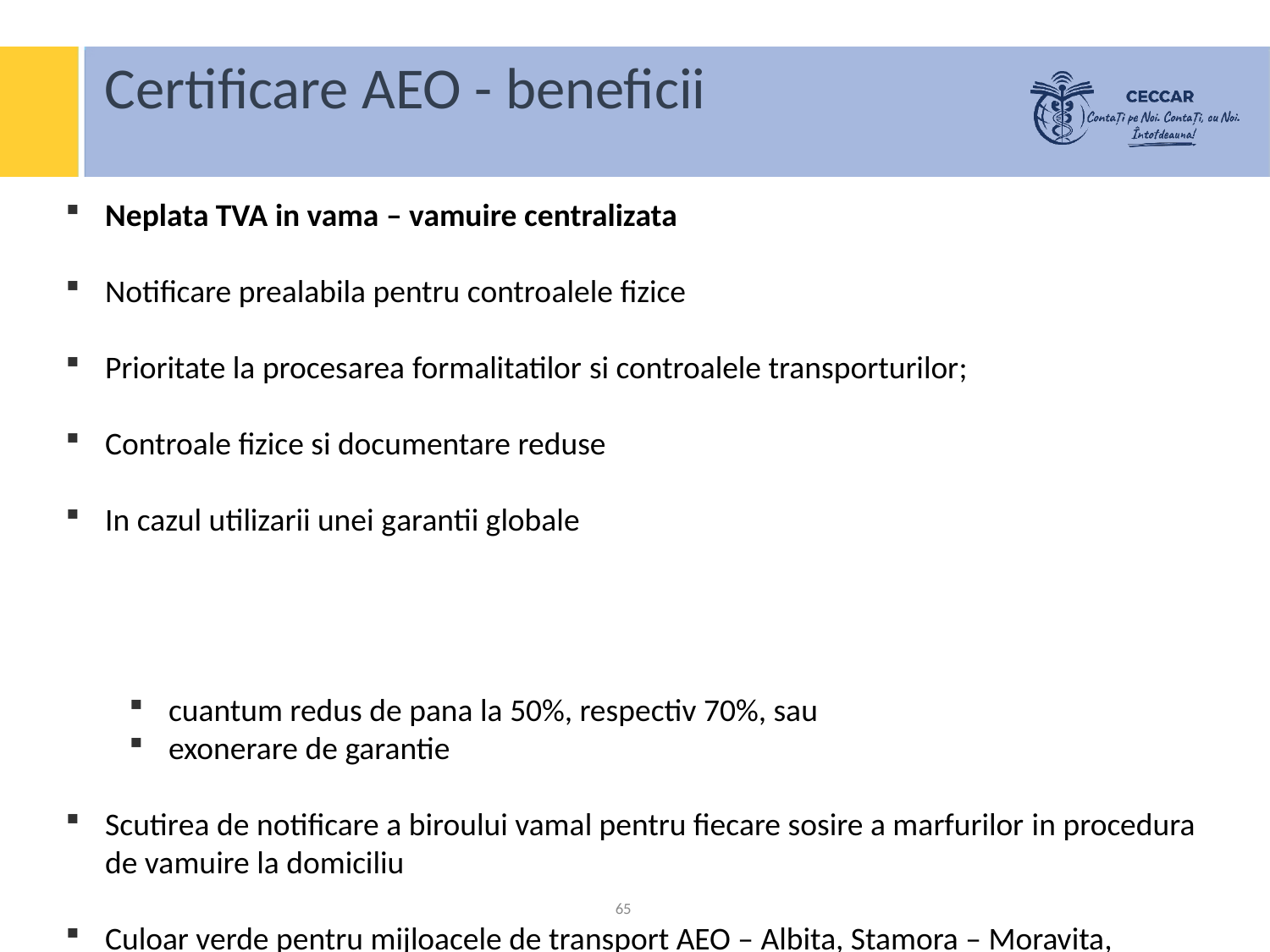

Certificare AEO - beneficii
Neplata TVA in vama – vamuire centralizata

Notificare prealabila pentru controalele fizice

Prioritate la procesarea formalitatilor si controalele transporturilor;

Controale fizice si documentare reduse

In cazul utilizarii unei garantii globale

cuantum redus de pana la 50%, respectiv 70%, sau
exonerare de garantie

Scutirea de notificare a biroului vamal pentru fiecare sosire a marfurilor in procedura de vamuire la domiciliu

Culoar verde pentru mijloacele de transport AEO – Albita, Stamora – Moravita, Jimbolia

65